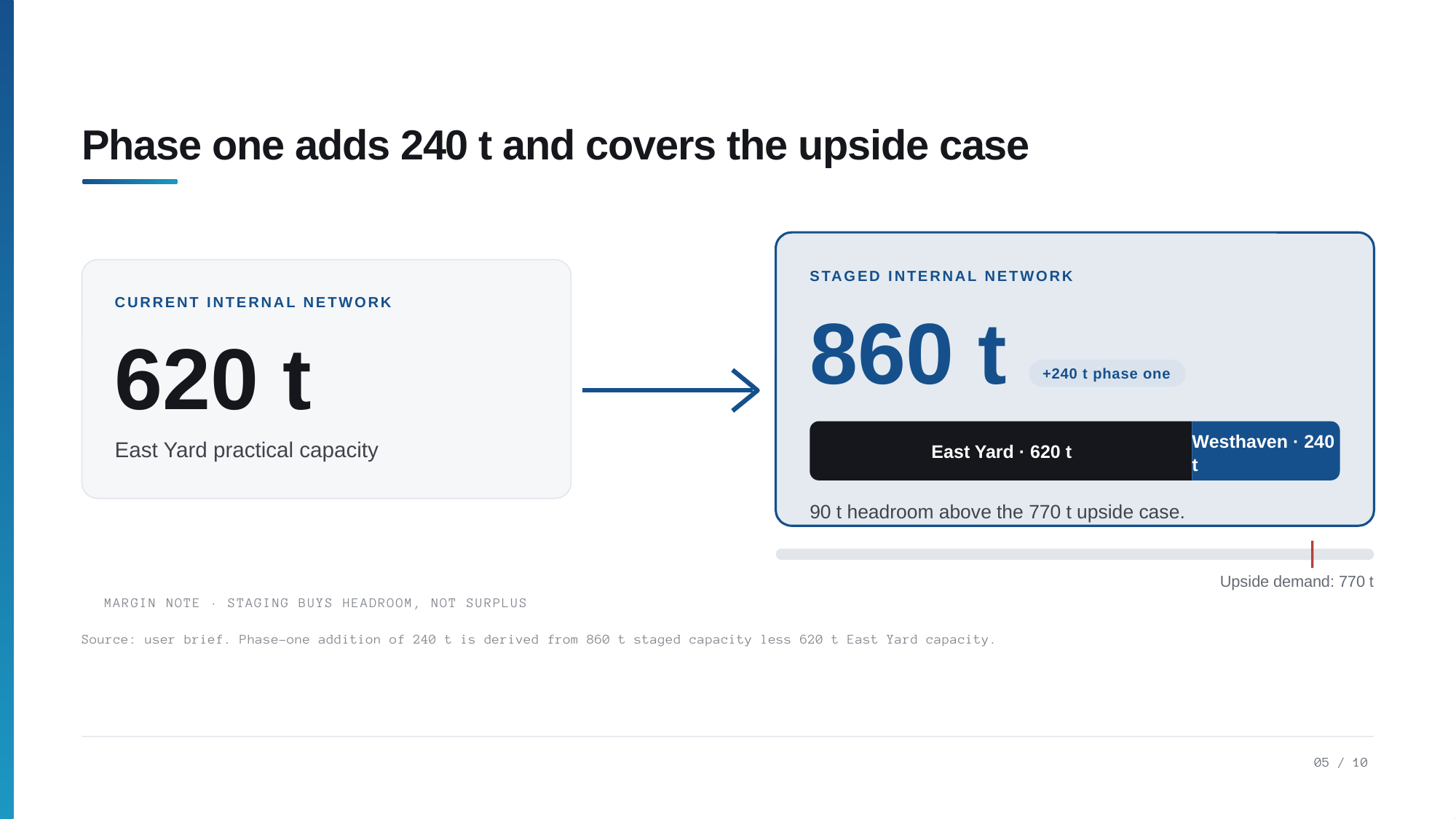

Phase one adds 240 t and covers the upside case

STAGED INTERNAL NETWORK
CURRENT INTERNAL NETWORK
860 t
620 t

+240 t phase one

Westhaven · 240
t
East Yard practical capacity
East Yard · 620 t
90 t headroom above the 770 t upside case.

Upside demand: 770 t
MARGIN NOTE · STAGING BUYS HEADROOM, NOT SURPLUS
Source: user brief. Phase-one addition of 240 t is derived from 860 t staged capacity less 620 t East Yard capacity.

05 / 10